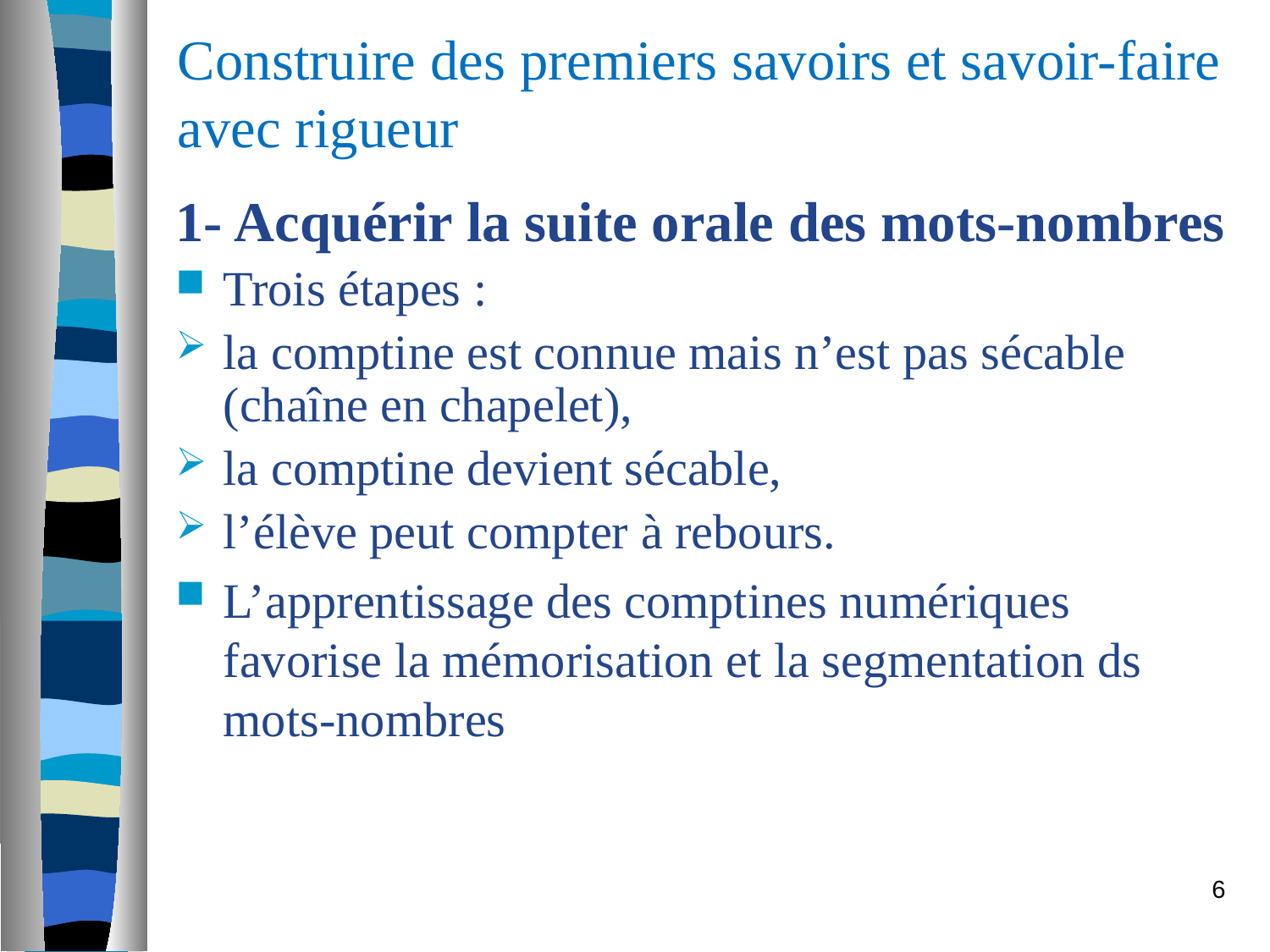

# Construire des premiers savoirs et savoir-faire avec rigueur
1- Acquérir la suite orale des mots-nombres
Trois étapes :
la comptine est connue mais n’est pas sécable (chaîne en chapelet),
la comptine devient sécable,
l’élève peut compter à rebours.
L’apprentissage des comptines numériques favorise la mémorisation et la segmentation ds mots-nombres
6